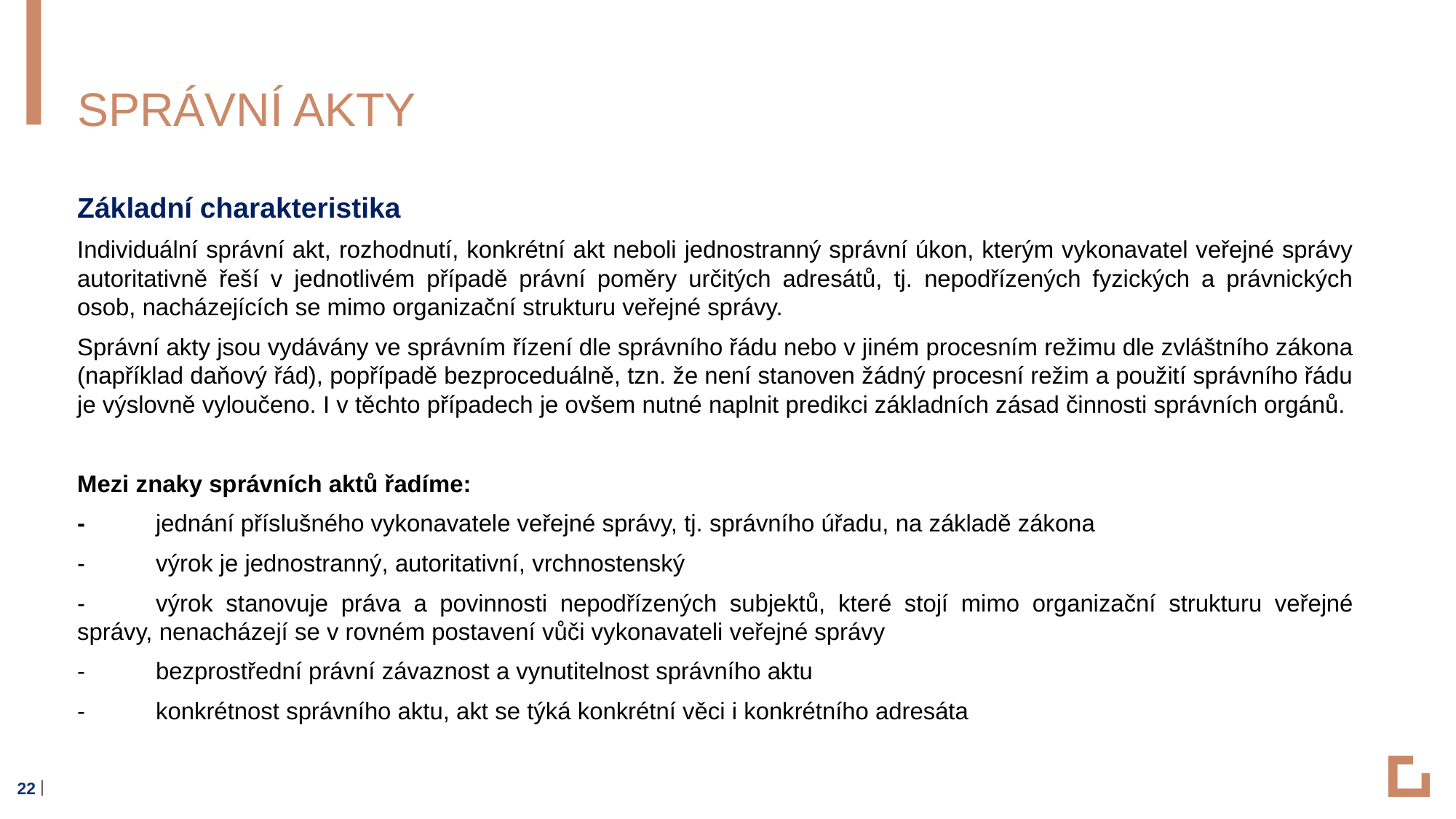

# Správní akty
Základní charakteristika
Individuální správní akt, rozhodnutí, konkrétní akt neboli jednostranný správní úkon, kterým vykonavatel veřejné správy autoritativně řeší v jednotlivém případě právní poměry určitých adresátů, tj. nepodřízených fyzických a právnických osob, nacházejících se mimo organizační strukturu veřejné správy.
Správní akty jsou vydávány ve správním řízení dle správního řádu nebo v jiném procesním režimu dle zvláštního zákona (například daňový řád), popřípadě bezproceduálně, tzn. že není stanoven žádný procesní režim a použití správního řádu je výslovně vyloučeno. I v těchto případech je ovšem nutné naplnit predikci základních zásad činnosti správních orgánů.

Mezi znaky správních aktů řadíme:
-	jednání příslušného vykonavatele veřejné správy, tj. správního úřadu, na základě zákona
-	výrok je jednostranný, autoritativní, vrchnostenský
-	výrok stanovuje práva a povinnosti nepodřízených subjektů, které stojí mimo organizační strukturu veřejné správy, nenacházejí se v rovném postavení vůči vykonavateli veřejné správy
-	bezprostřední právní závaznost a vynutitelnost správního aktu
-	konkrétnost správního aktu, akt se týká konkrétní věci i konkrétního adresáta

22